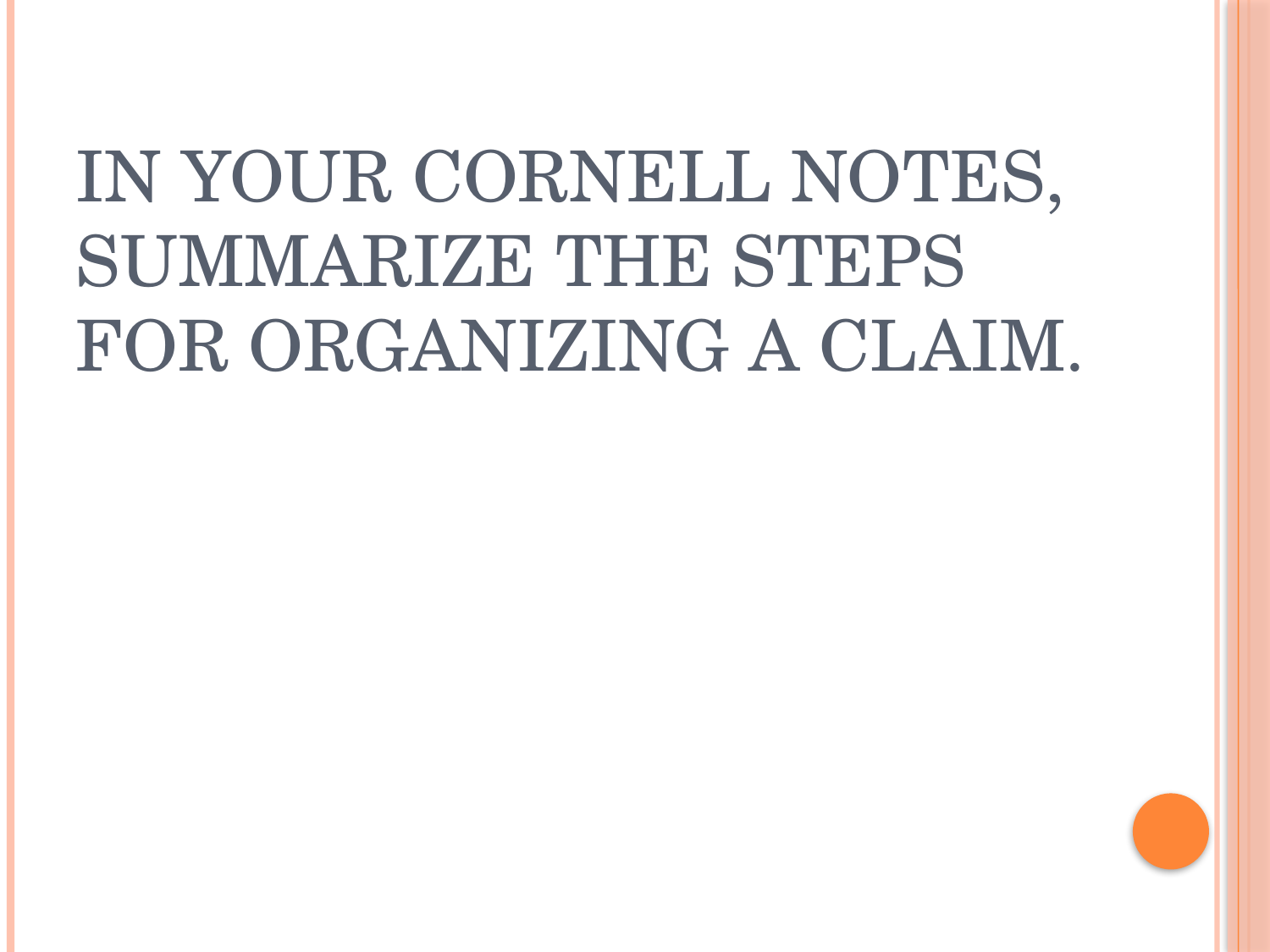

# In your Cornell Notes, Summarize the steps for organizing a claim.